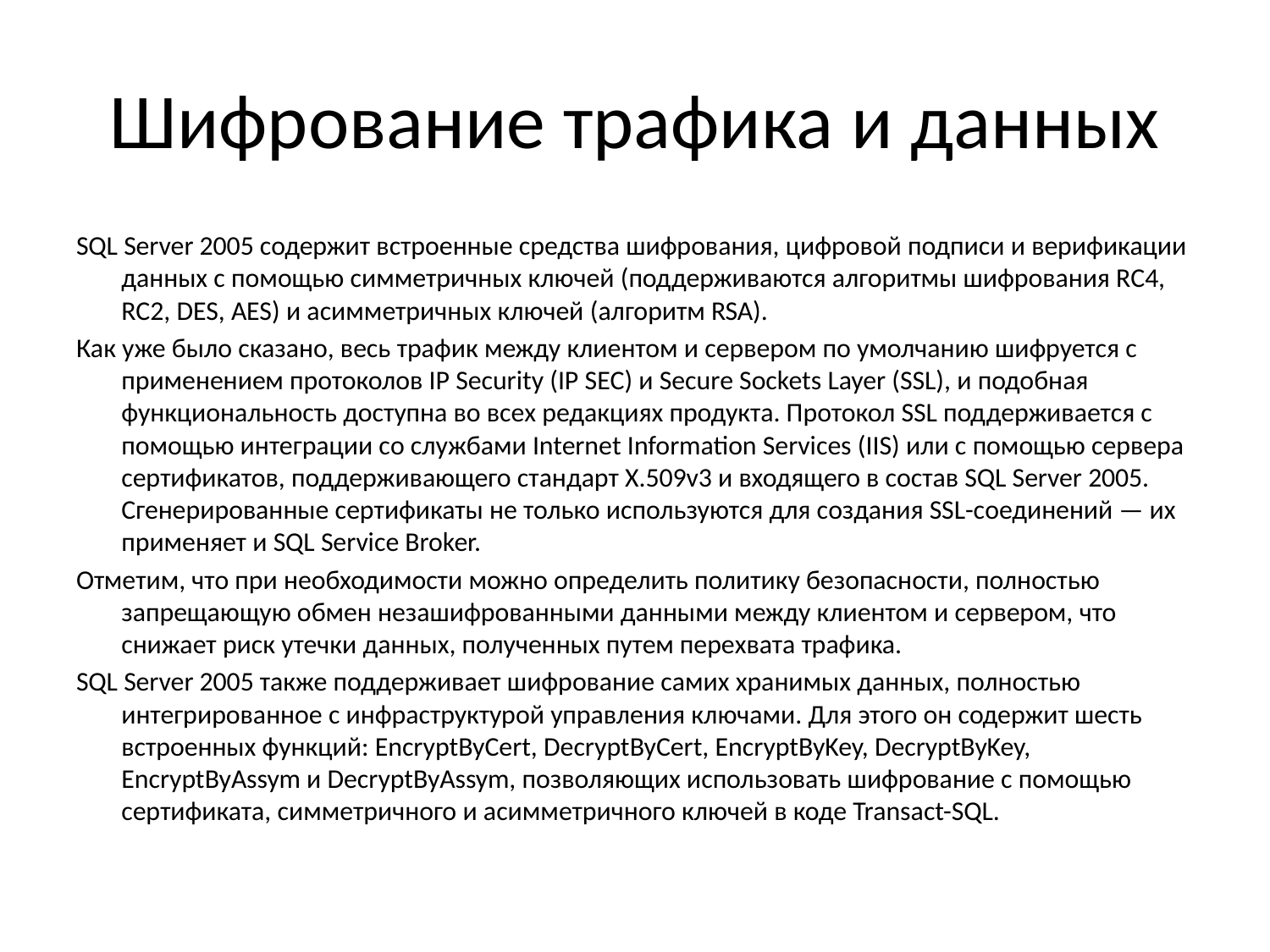

# Шифрование трафика и данных
SQL Server 2005 содержит встроенные средства шифрования, цифровой подписи и верификации данных с помощью симметричных ключей (поддерживаются алгоритмы шифрования RC4, RC2, DES, AES) и асимметричных ключей (алгоритм RSA).
Как уже было сказано, весь трафик между клиентом и сервером по умолчанию шифруется с применением протоколов IP Security (IP SEC) и Secure Sockets Layer (SSL), и подобная функциональность доступна во всех редакциях продукта. Протокол SSL поддерживается с помощью интеграции со службами Internet Information Services (IIS) или с помощью сервера сертификатов, поддерживающего стандарт X.509v3 и входящего в состав SQL Server 2005. Сгенерированные сертификаты не только используются для создания SSL-соединений — их применяет и SQL Service Broker.
Отметим, что при необходимости можно определить политику безопасности, полностью запрещающую обмен незашифрованными данными между клиентом и сервером, что снижает риск утечки данных, полученных путем перехвата трафика.
SQL Server 2005 также поддерживает шифрование самих хранимых данных, полностью интегрированное с инфраструктурой управления ключами. Для этого он содержит шесть встроенных функций: EncryptByCert, DecryptByCert, EncryptByKey, DecryptByKey, EncryptByAssym и DecryptByAssym, позволяющих использовать шифрование с помощью сертификата, симметричного и асимметричного ключей в коде Transact-SQL.